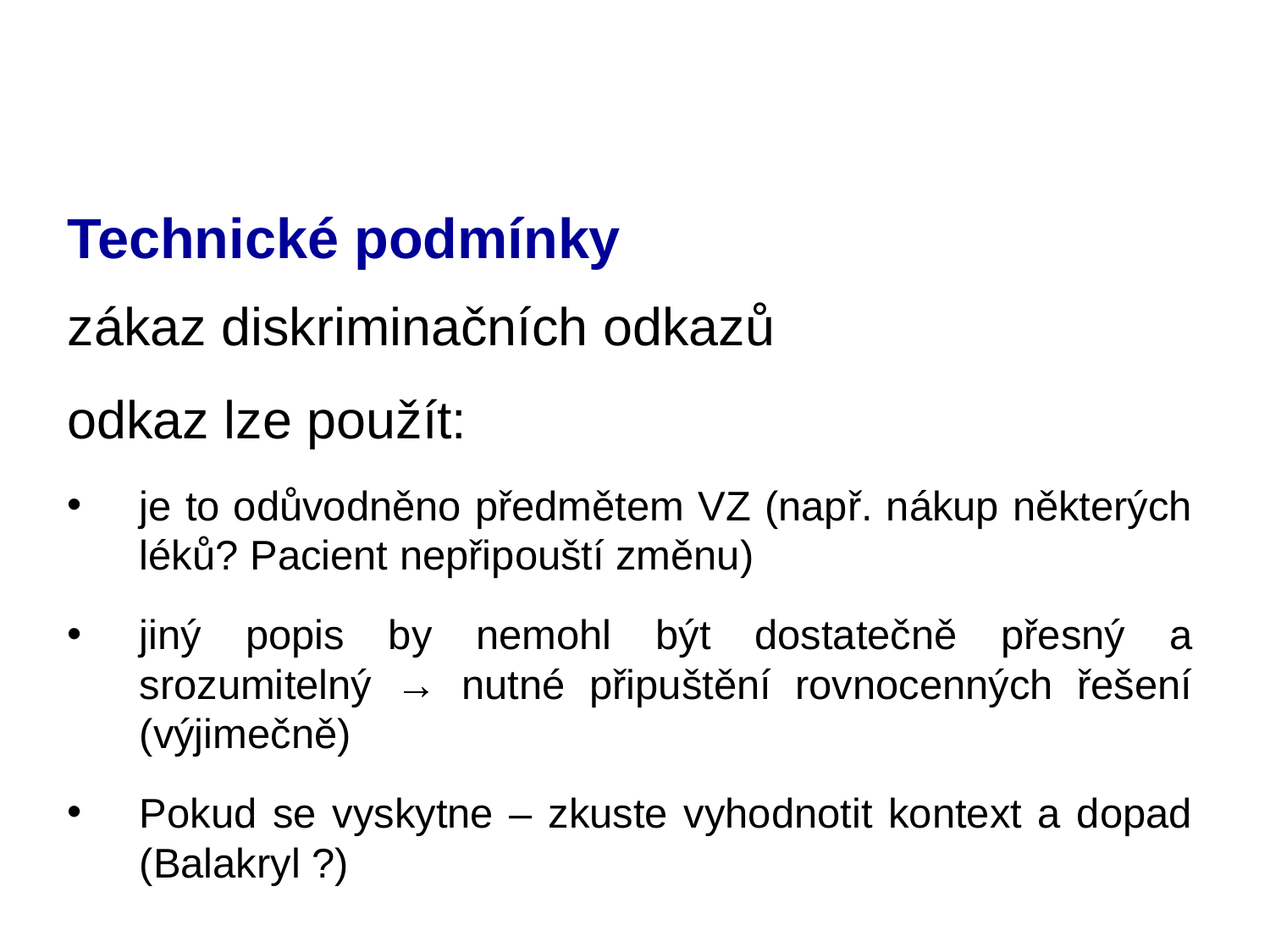

# Technické podmínky
zákaz diskriminačních odkazů
odkaz lze použít:
je to odůvodněno předmětem VZ (např. nákup některých léků? Pacient nepřipouští změnu)
jiný popis by nemohl být dostatečně přesný a srozumitelný → nutné připuštění rovnocenných řešení (výjimečně)
Pokud se vyskytne – zkuste vyhodnotit kontext a dopad (Balakryl ?)